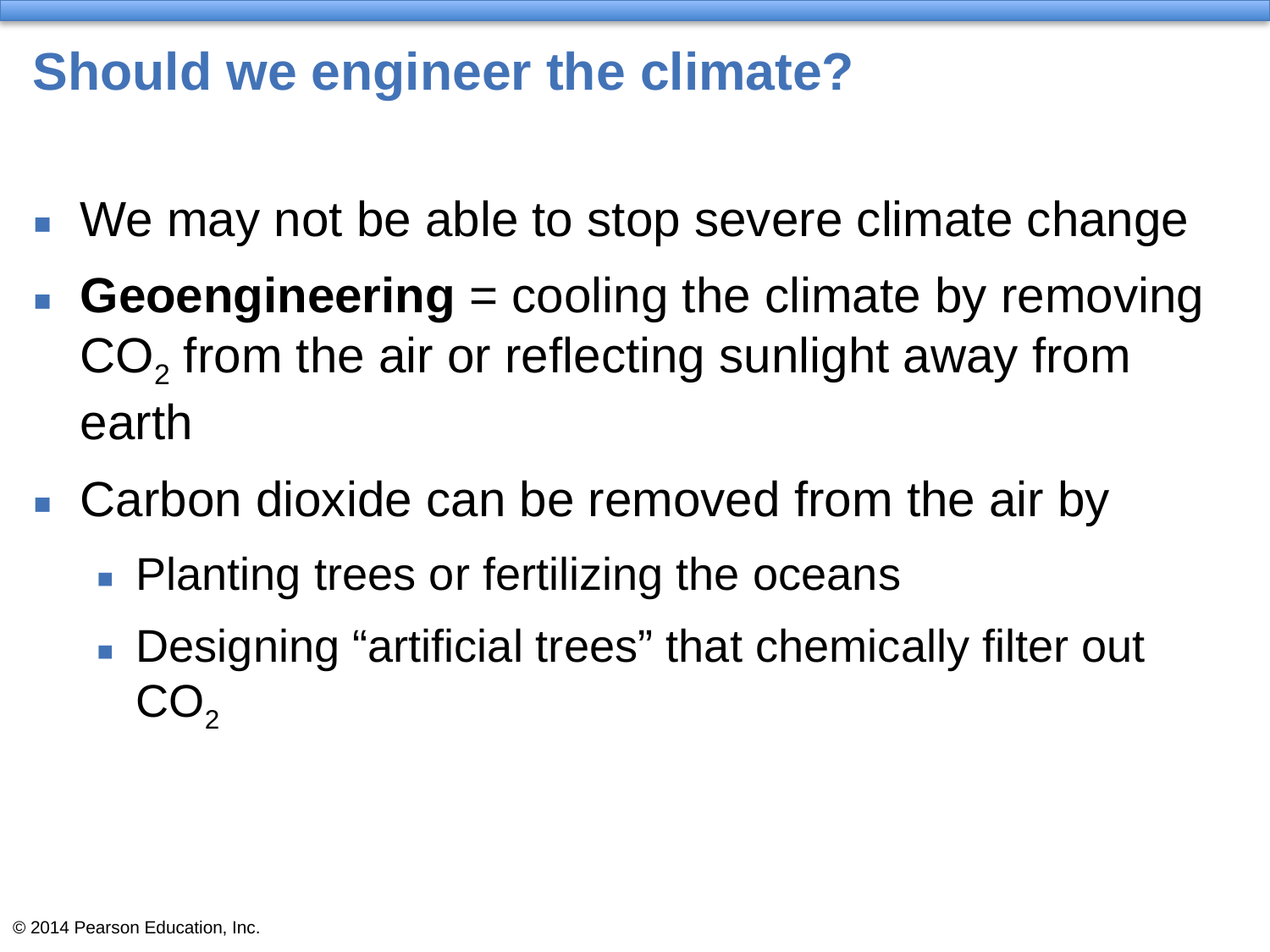

# Should we engineer the climate?
We may not be able to stop severe climate change
Geoengineering = cooling the climate by removing CO2 from the air or reflecting sunlight away from earth
Carbon dioxide can be removed from the air by
Planting trees or fertilizing the oceans
Designing “artificial trees” that chemically filter out CO2